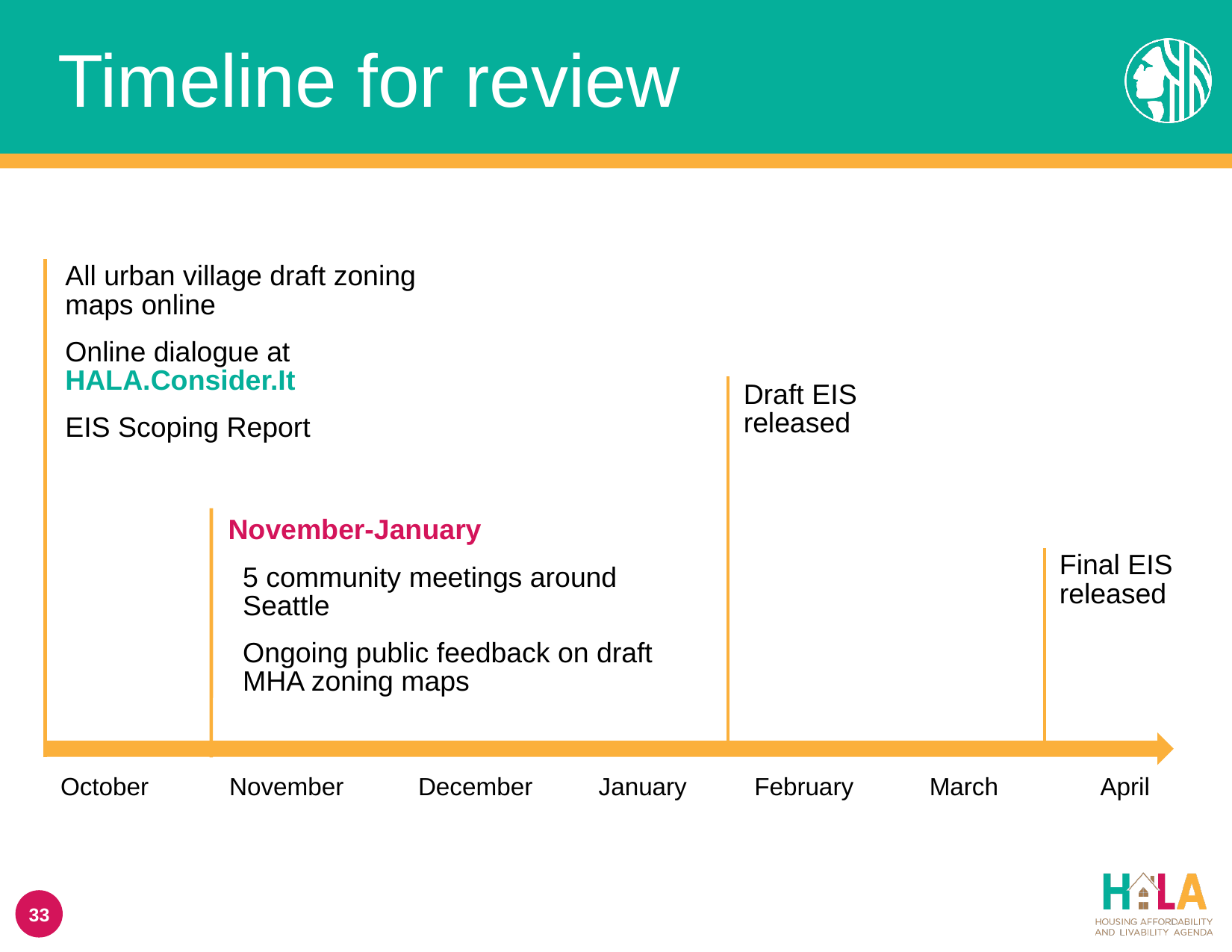

# Timeline for review
All urban village draft zoning maps online
Online dialogue at HALA.Consider.It
EIS Scoping Report

October
All urban village draft zoning maps online
Online dialogue at HALA.Consider.It
EIS Scoping Report
November
EIS alternatives with maps
Nov.-Jan.: 5 community meetings
Ongoing public feedback on draft zoning maps
Draft EIS released
November-January
5 community meetings around Seattle
Ongoing public feedback on draft MHA zoning maps
Final EIS released

October
November
December
January
February
March
April